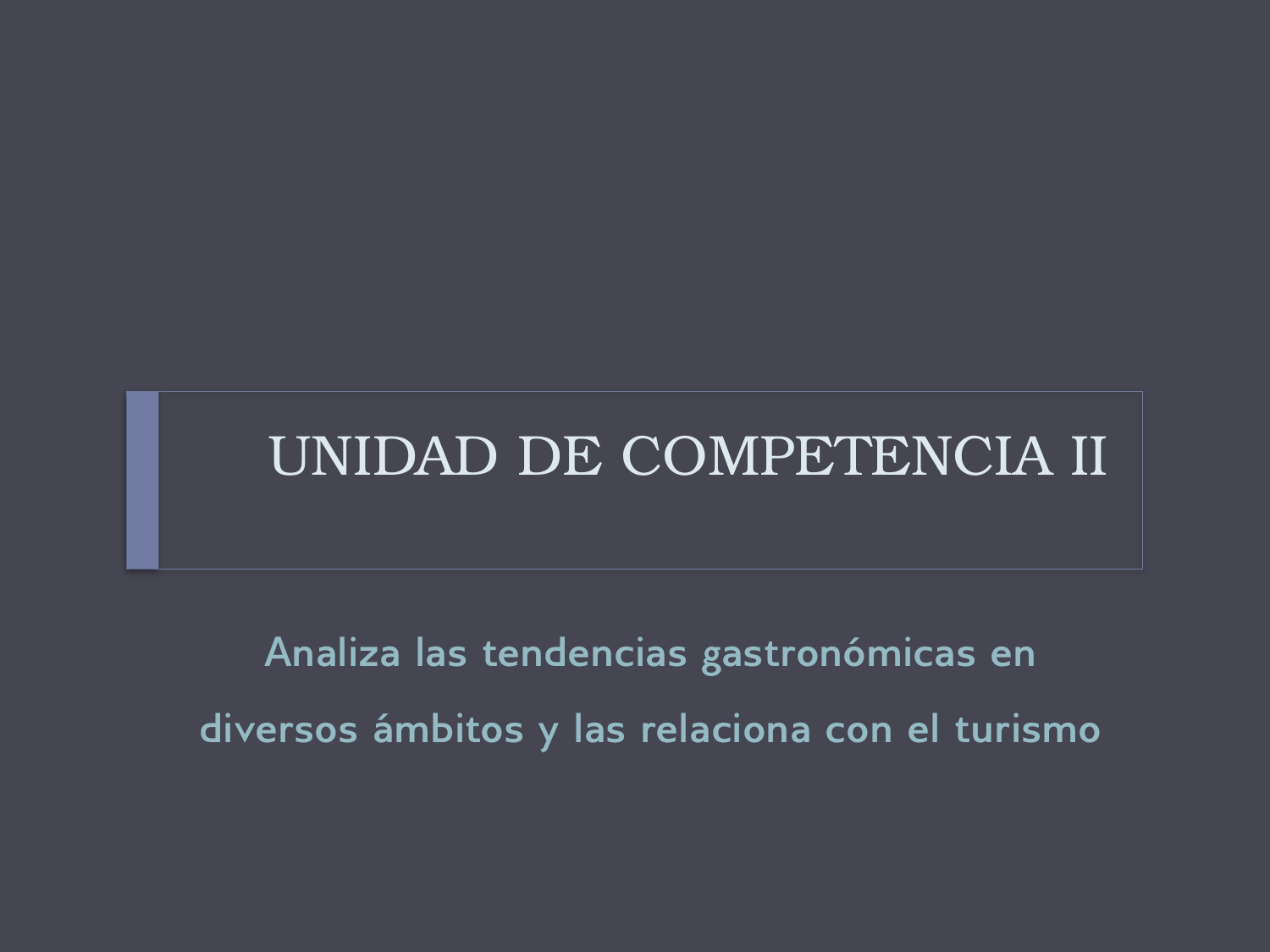

# UNIDAD DE COMPETENCIA II
Analiza las tendencias gastronómicas en diversos ámbitos y las relaciona con el turismo